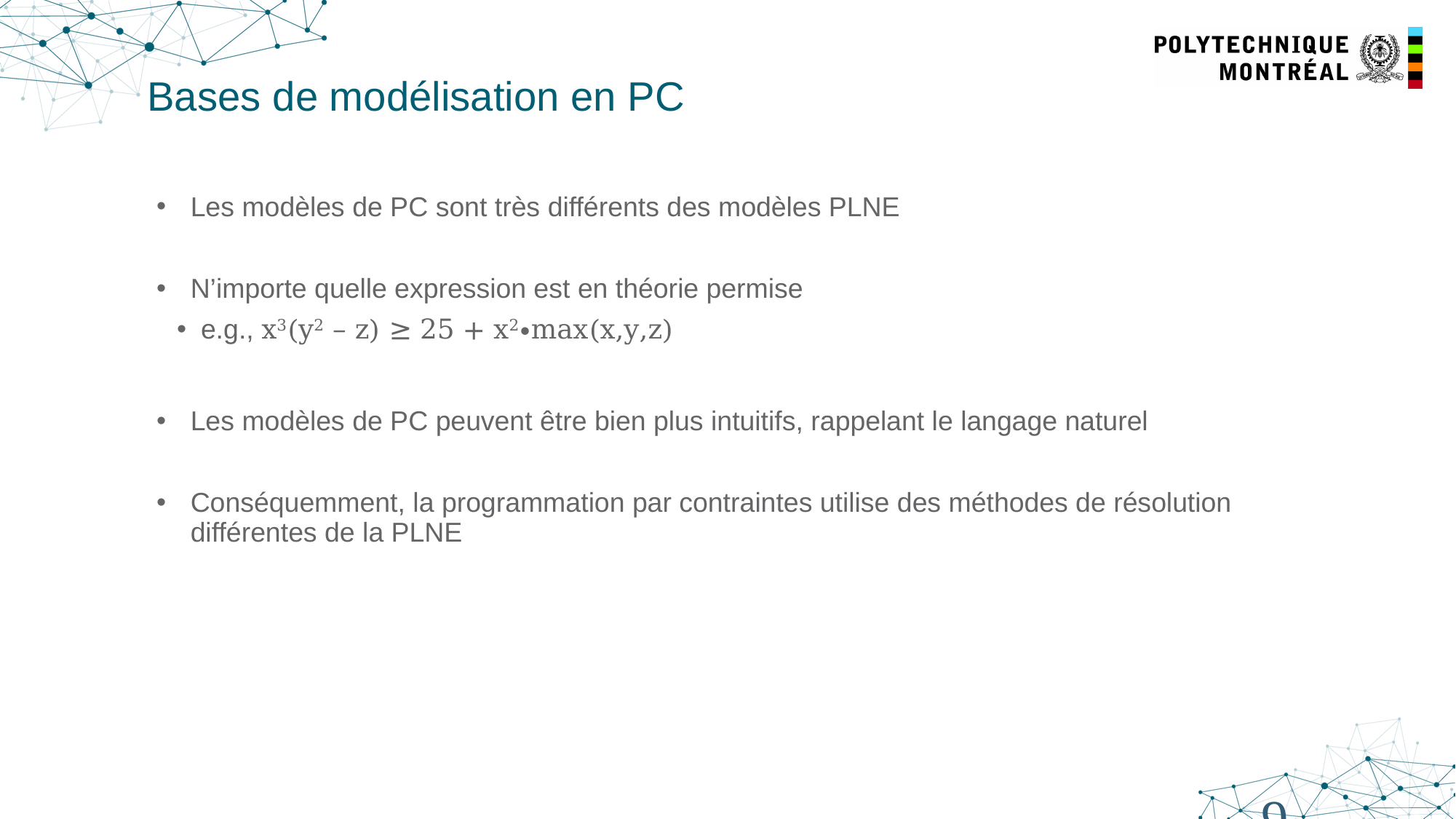

# Bases de modélisation en PC
Les modèles de PC sont très différents des modèles PLNE

N’importe quelle expression est en théorie permise
e.g., x3(y2 – z) ≥ 25 + x2∙max(x,y,z)

Les modèles de PC peuvent être bien plus intuitifs, rappelant le langage naturel

Conséquemment, la programmation par contraintes utilise des méthodes de résolution différentes de la PLNE

9